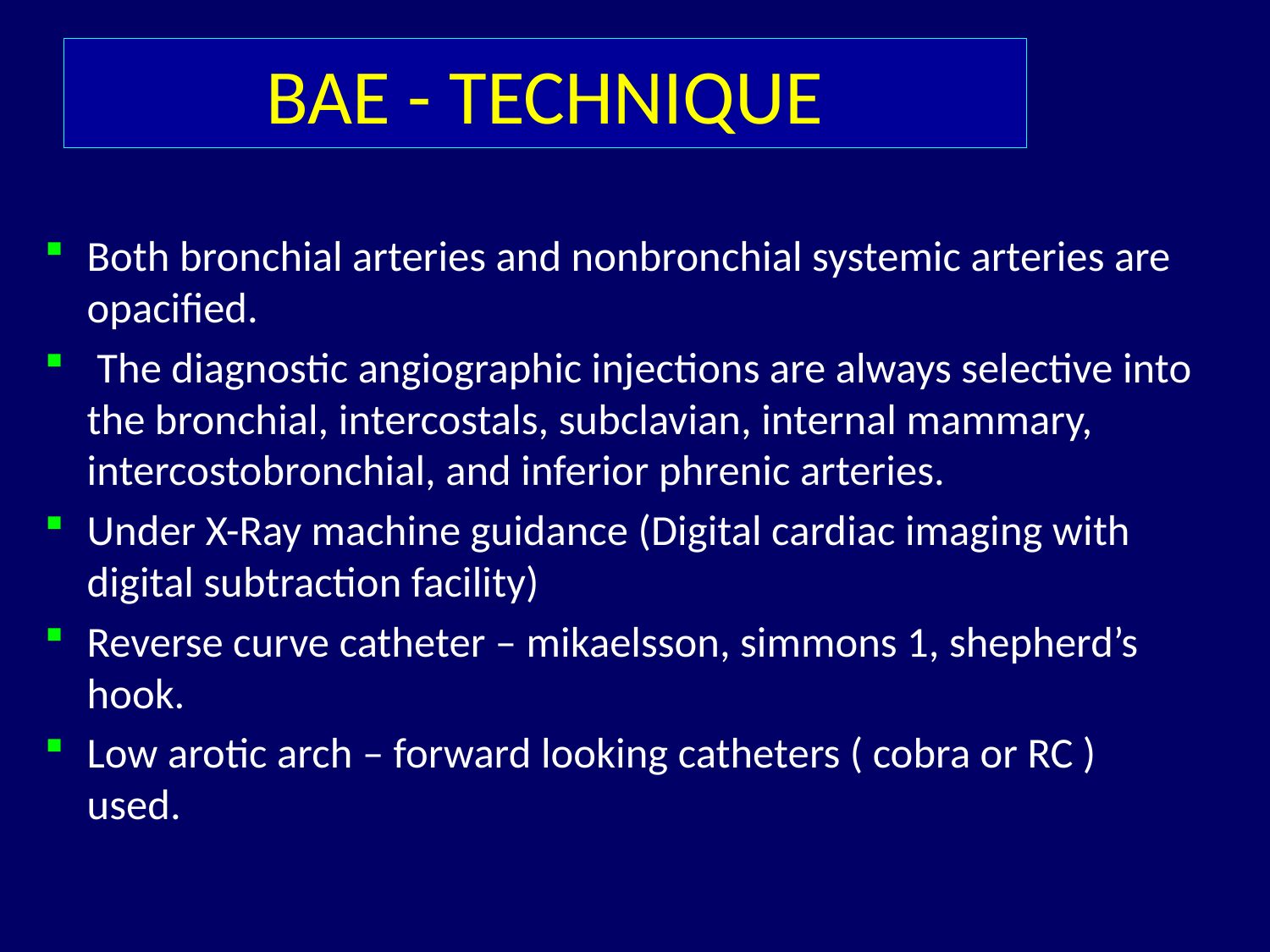

# BAE - TECHNIQUE
Both bronchial arteries and nonbronchial systemic arteries are opacified.
 The diagnostic angiographic injections are always selective into the bronchial, intercostals, subclavian, internal mammary, intercostobronchial, and inferior phrenic arteries.
Under X-Ray machine guidance (Digital cardiac imaging with digital subtraction facility)
Reverse curve catheter – mikaelsson, simmons 1, shepherd’s hook.
Low arotic arch – forward looking catheters ( cobra or RC ) used.